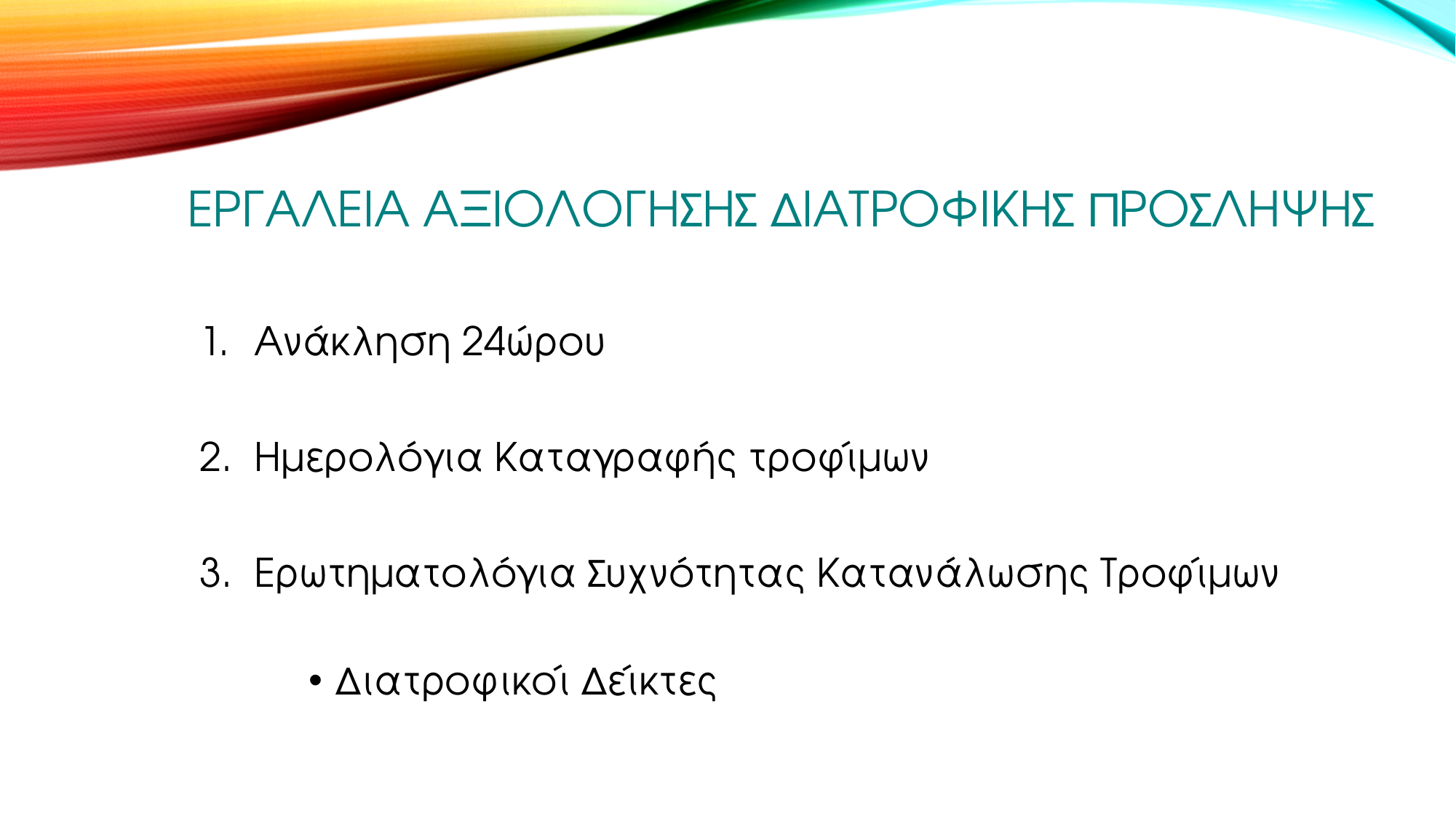

# Εργαλεια αξιολογησησ ΔΙΑΤΡΟΦΙΚΗΣ ΠΡΟΣΛΗΨΗΣ
Ανάκληση 24ώρου

Ημερολόγια Καταγραφής τροφίμων

Ερωτηματολόγια Συχνότητας Κατανάλωσης Τροφίμων

Διατροφικοί Δείκτες